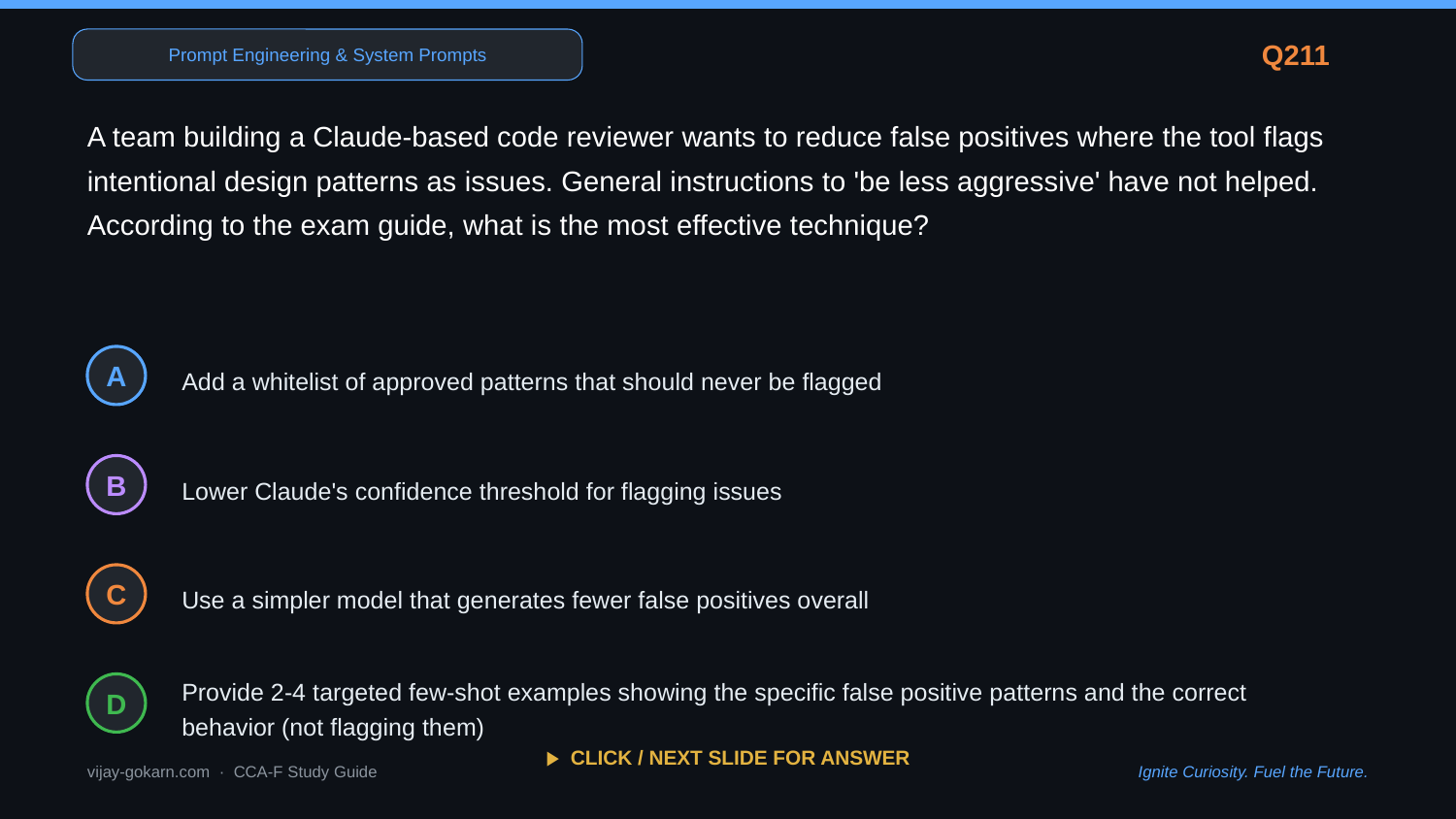

Prompt Engineering & System Prompts
Q211
A team building a Claude-based code reviewer wants to reduce false positives where the tool flags intentional design patterns as issues. General instructions to 'be less aggressive' have not helped. According to the exam guide, what is the most effective technique?
Add a whitelist of approved patterns that should never be flagged

A
Lower Claude's confidence threshold for flagging issues

B
Use a simpler model that generates fewer false positives overall

C
Provide 2-4 targeted few-shot examples showing the specific false positive patterns and the correct behavior (not flagging them)

D
▶  CLICK / NEXT SLIDE FOR ANSWER
vijay-gokarn.com  ·  CCA-F Study Guide
Ignite Curiosity. Fuel the Future.